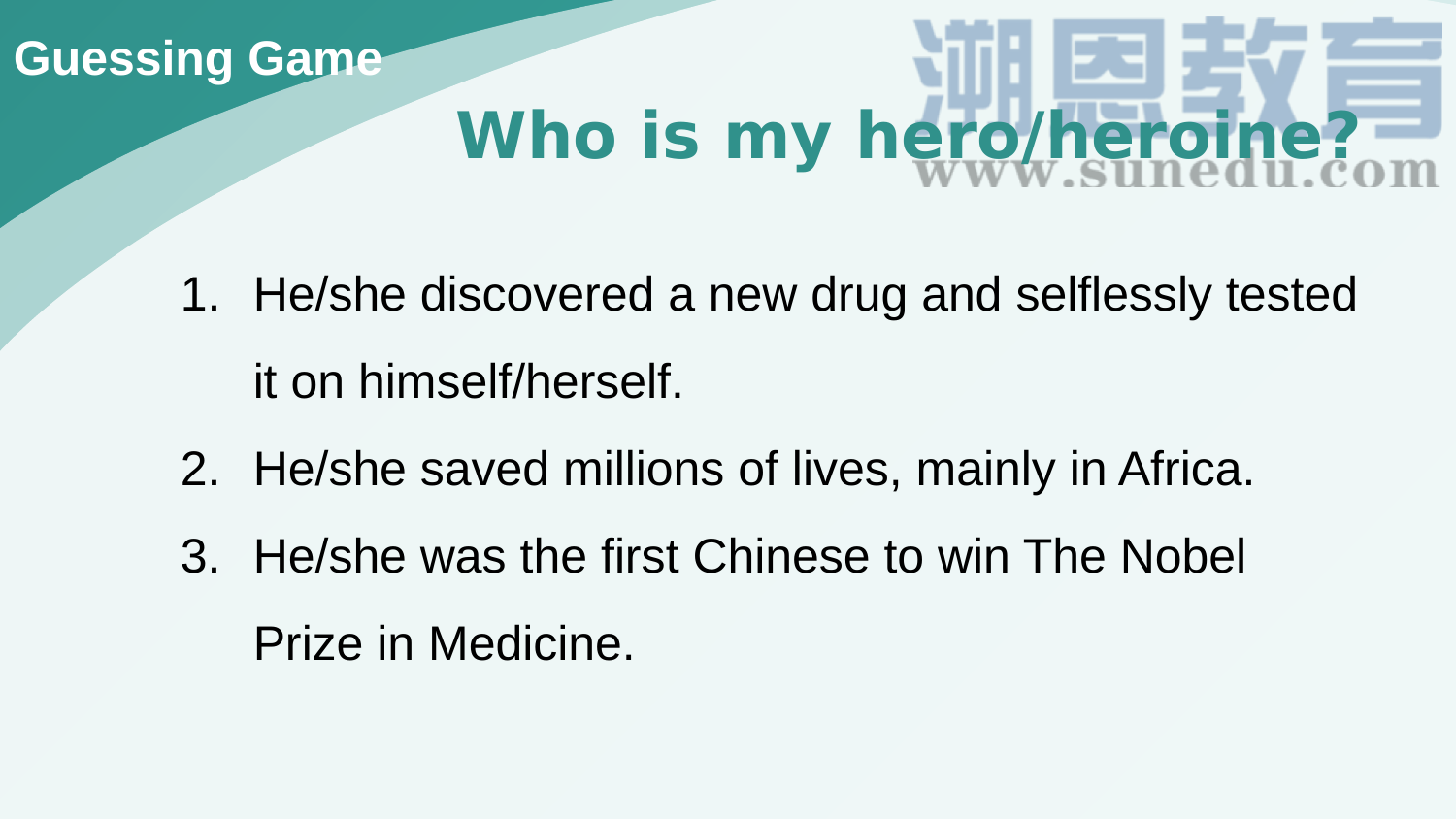

Guessing Game
Who is my hero/heroine?
He/she discovered a new drug and selflessly tested it on himself/herself.
He/she saved millions of lives, mainly in Africa.
He/she was the first Chinese to win The Nobel Prize in Medicine.